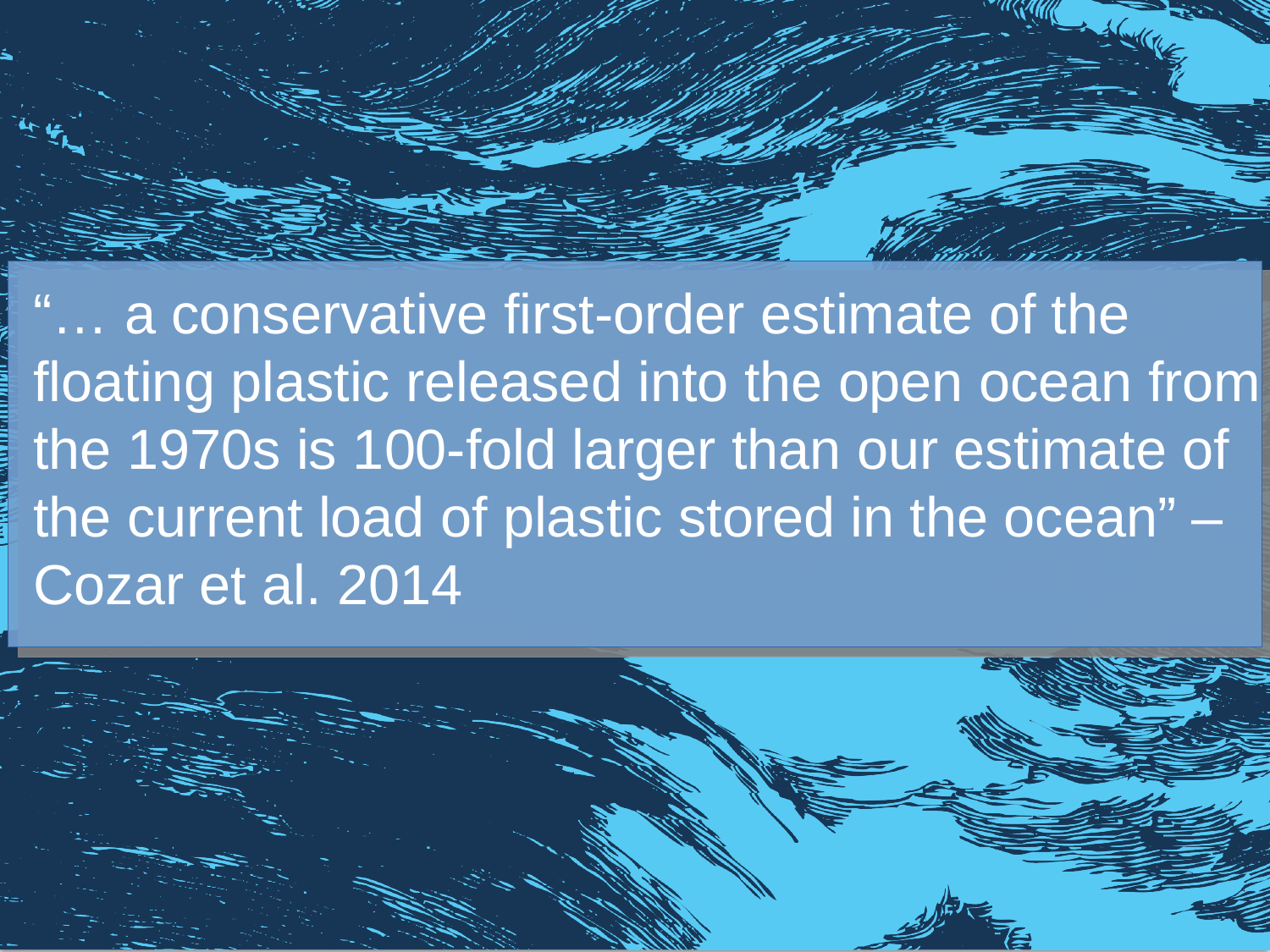

“… a conservative first-order estimate of the floating plastic released into the open ocean from the 1970s is 100-fold larger than our estimate of the current load of plastic stored in the ocean” – Cozar et al. 2014